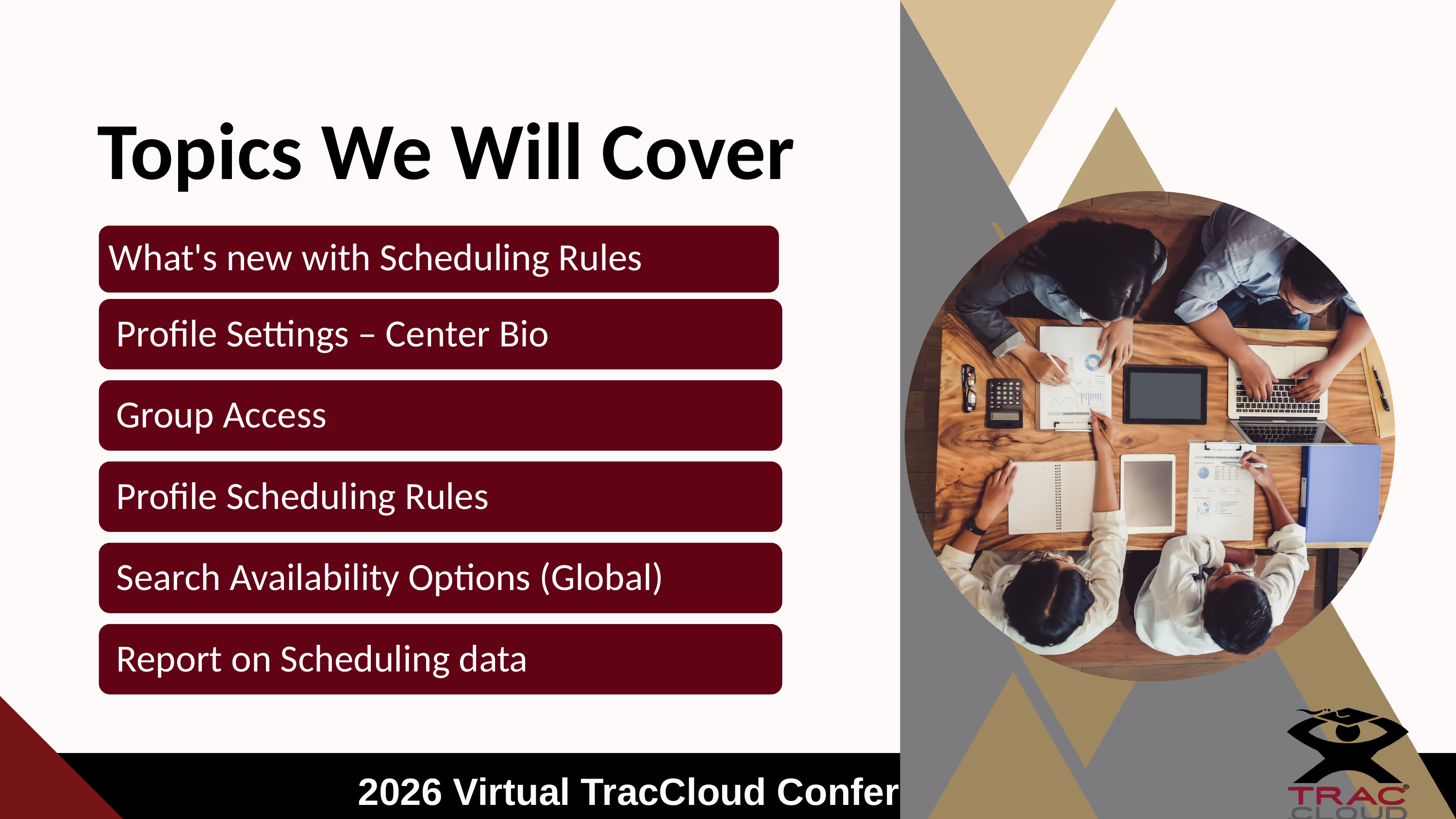

Topics We Will Cover

What's new with Scheduling Rules
Profile Settings – Center Bio
Group Access
Profile Scheduling Rules
Search Availability Options (Global)
Report on Scheduling data

2026 Virtual TracCloud Conference